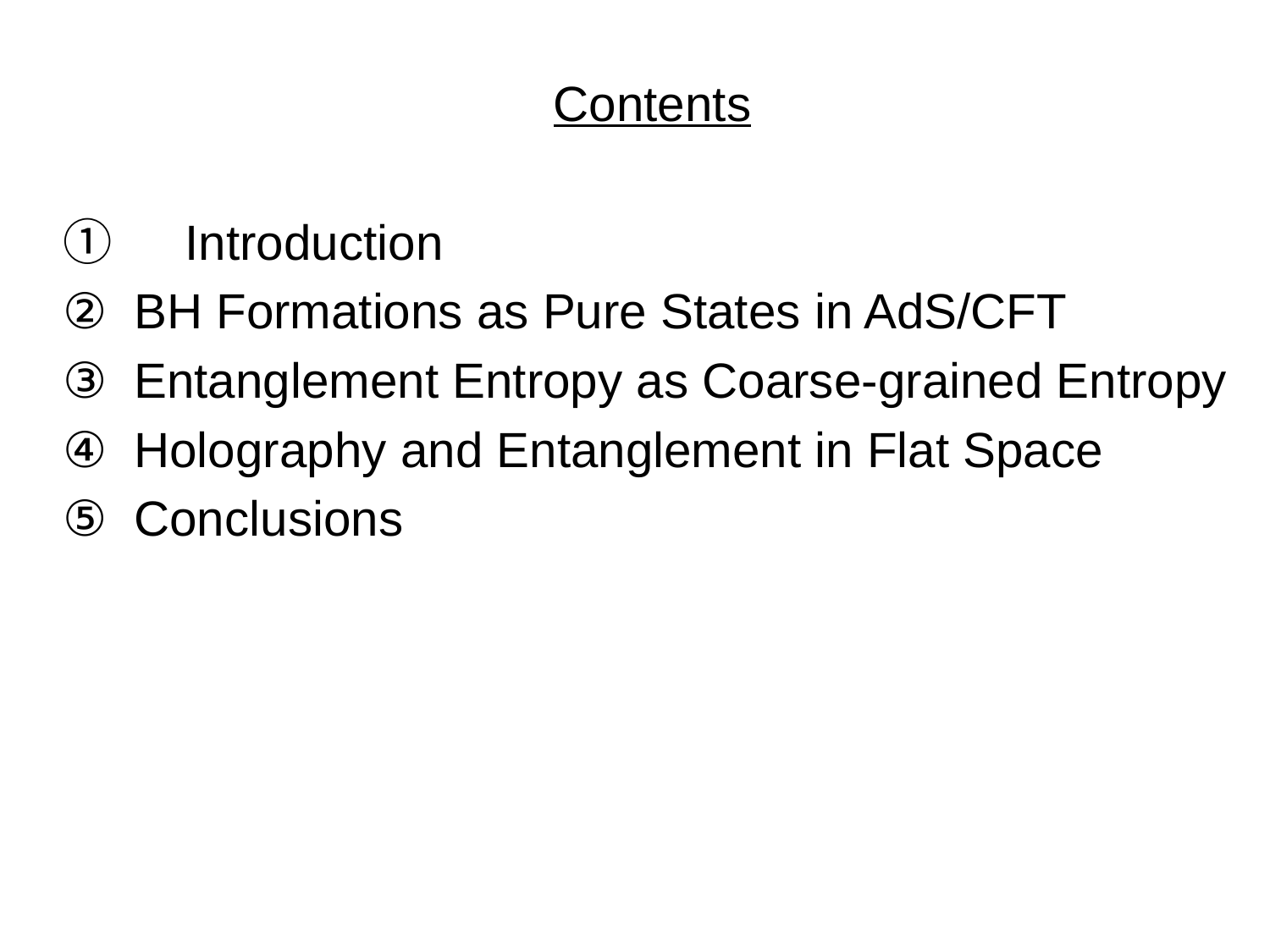

Contents

①　Introduction
BH Formations as Pure States in AdS/CFT
Entanglement Entropy as Coarse-grained Entropy
Holography and Entanglement in Flat Space
Conclusions